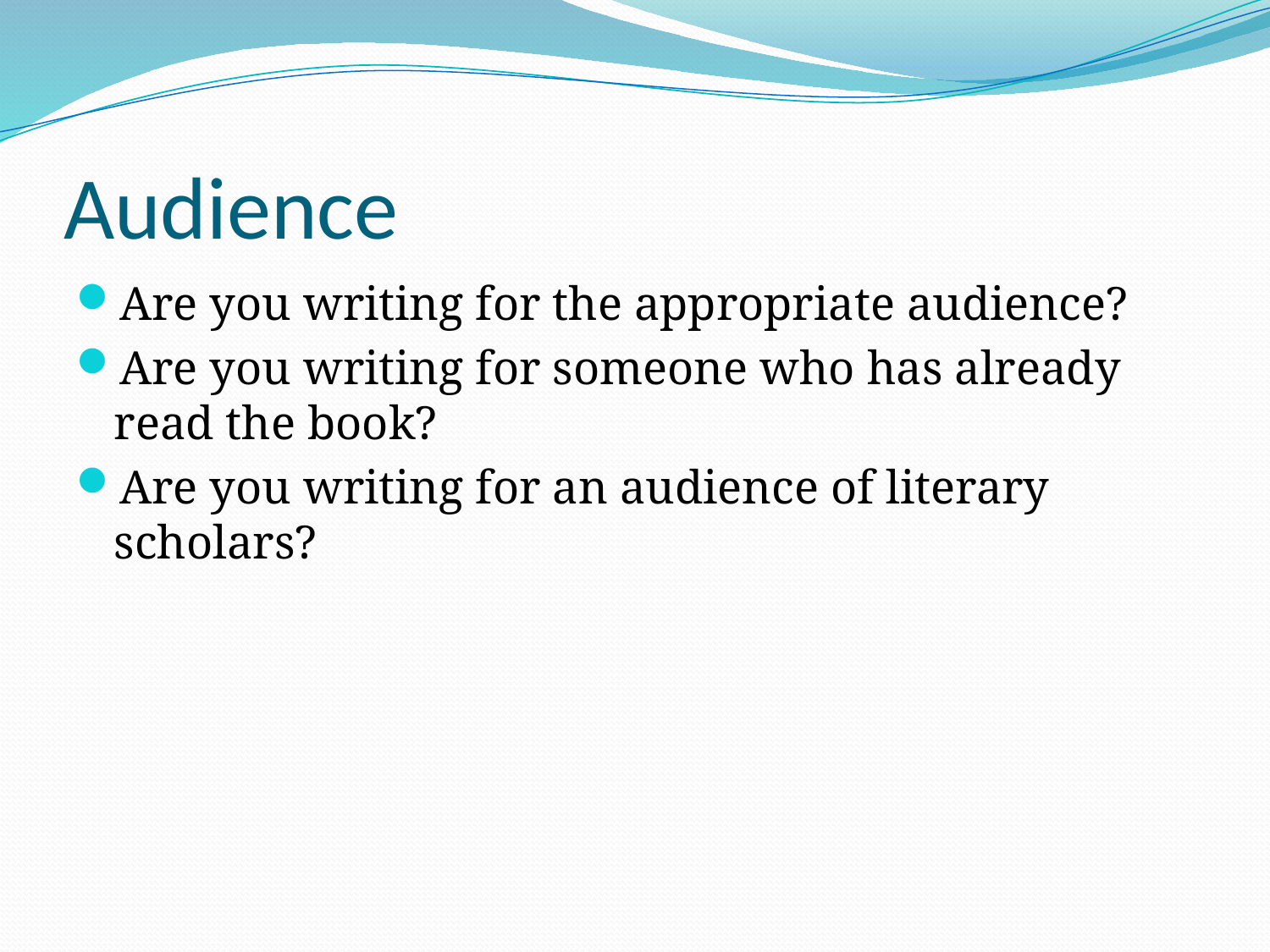

# Audience
Are you writing for the appropriate audience?
Are you writing for someone who has already read the book?
Are you writing for an audience of literary scholars?